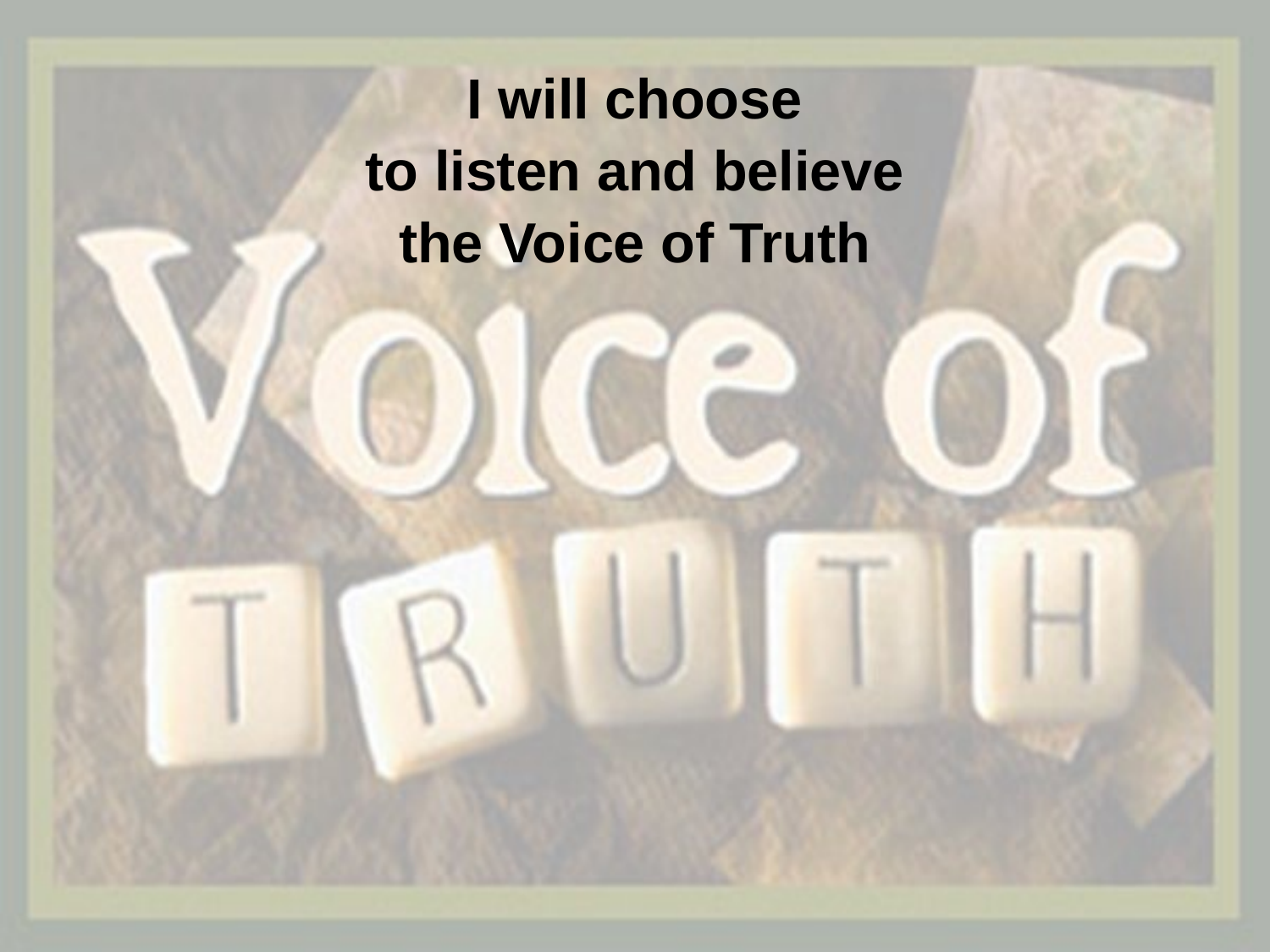

I will choose
to listen and believe
the Voice of Truth